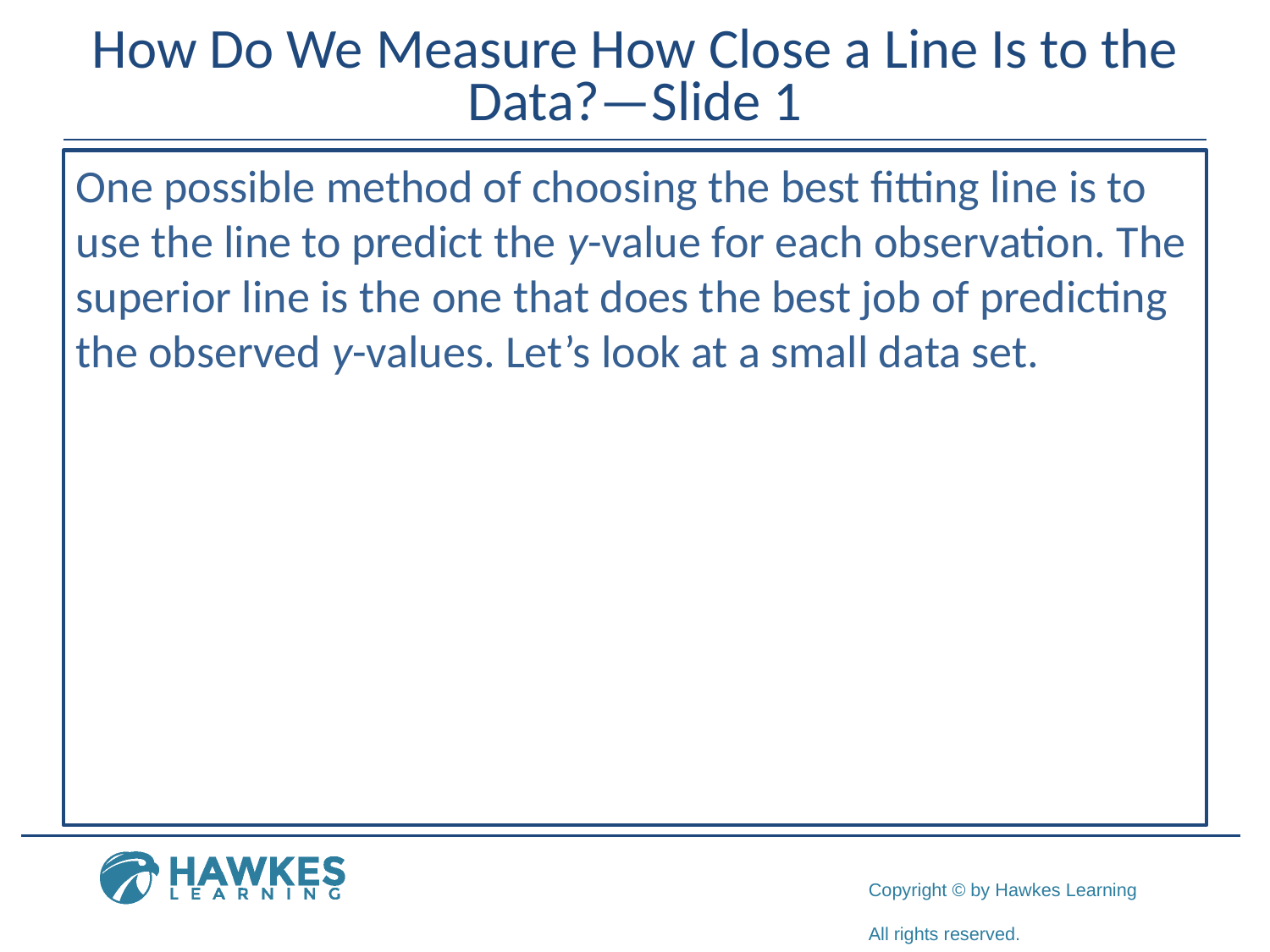

# How Do We Measure How Close a Line Is to the Data?—Slide 1
One possible method of choosing the best fitting line is to use the line to predict the y-value for each observation. The superior line is the one that does the best job of predicting the observed y-values. Let’s look at a small data set.